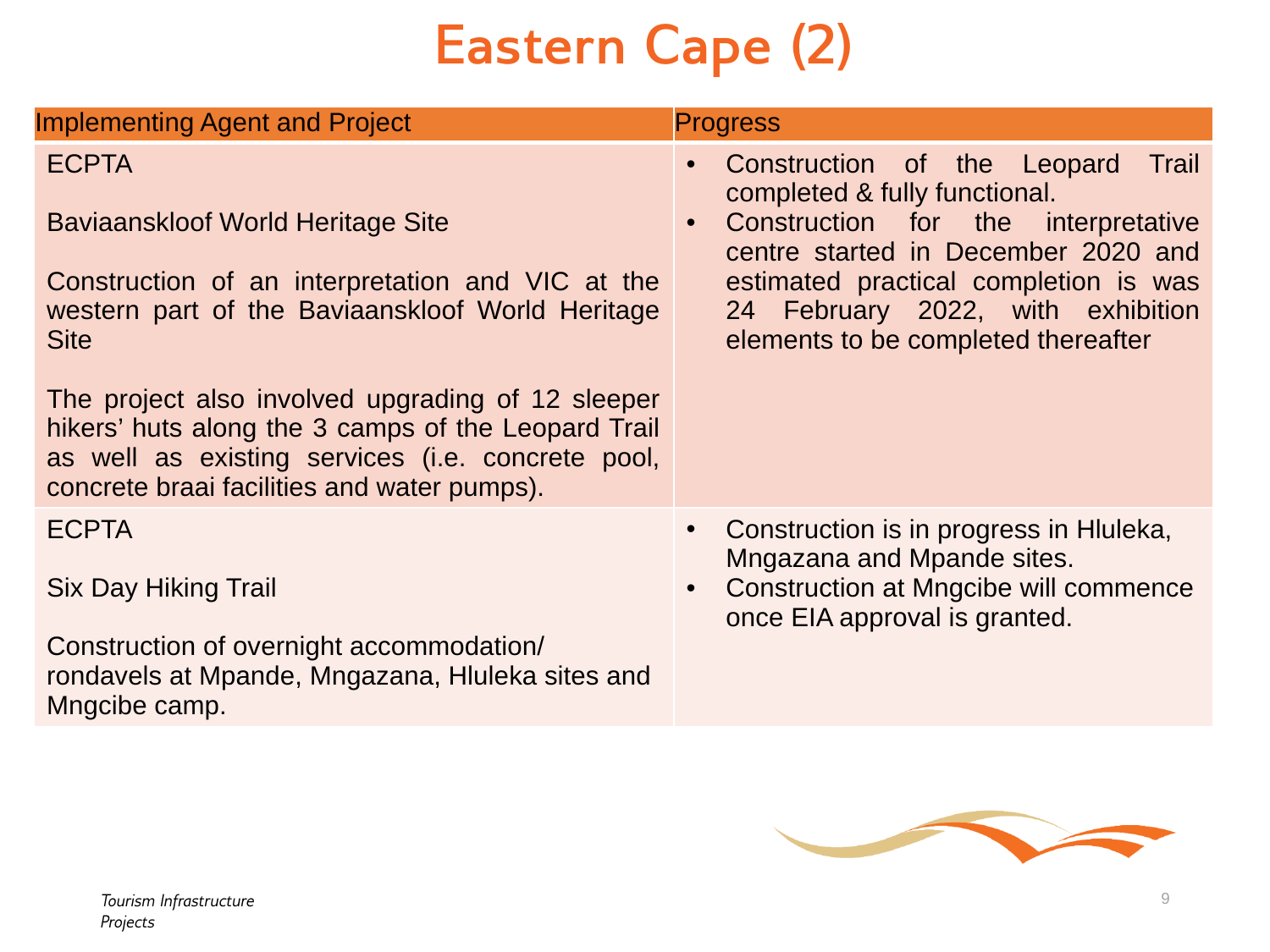

# Eastern Cape (2)
| Implementing Agent and Project | Progress |
| --- | --- |
| ECPTA Baviaanskloof World Heritage Site Construction of an interpretation and VIC at the western part of the Baviaanskloof World Heritage Site The project also involved upgrading of 12 sleeper hikers’ huts along the 3 camps of the Leopard Trail as well as existing services (i.e. concrete pool, concrete braai facilities and water pumps). | Construction of the Leopard Trail completed & fully functional. Construction for the interpretative centre started in December 2020 and estimated practical completion is was 24 February 2022, with exhibition elements to be completed thereafter |
| ECPTA Six Day Hiking Trail Construction of overnight accommodation/ rondavels at Mpande, Mngazana, Hluleka sites and Mngcibe camp. | Construction is in progress in Hluleka, Mngazana and Mpande sites. Construction at Mngcibe will commence once EIA approval is granted. |
Tourism Infrastructure Projects
9